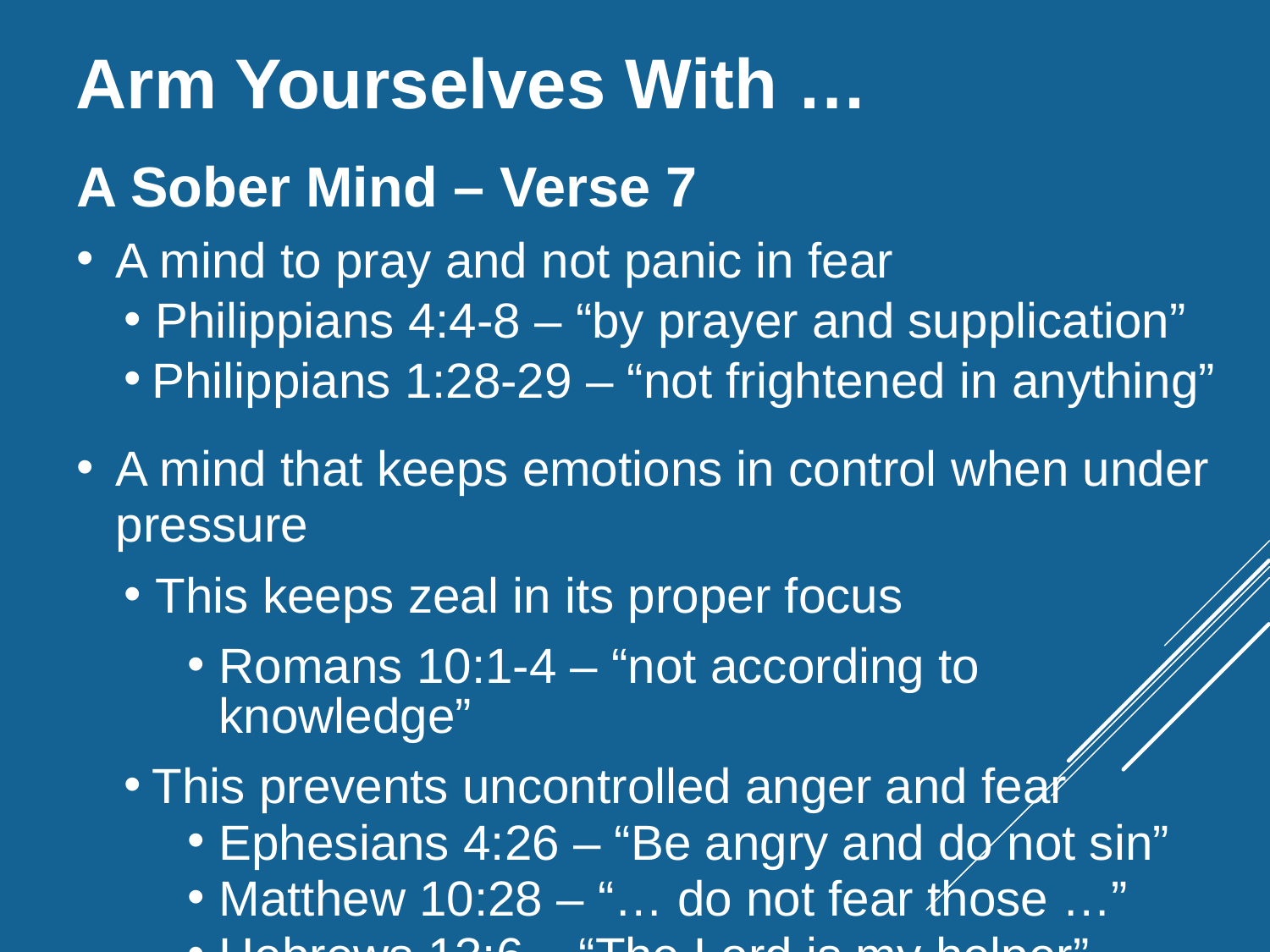

Arm Yourselves With …
A Sober Mind – Verse 7
A mind to pray and not panic in fear
Philippians 4:4-8 – “by prayer and supplication”
Philippians 1:28-29 – “not frightened in anything”
A mind that keeps emotions in control when under pressure
This keeps zeal in its proper focus
Romans 10:1-4 – “not according to knowledge”
This prevents uncontrolled anger and fear
Ephesians 4:26 – “Be angry and do not sin”
Matthew 10:28 – “… do not fear those …”
Hebrews 13:6 – “The Lord is my helper”